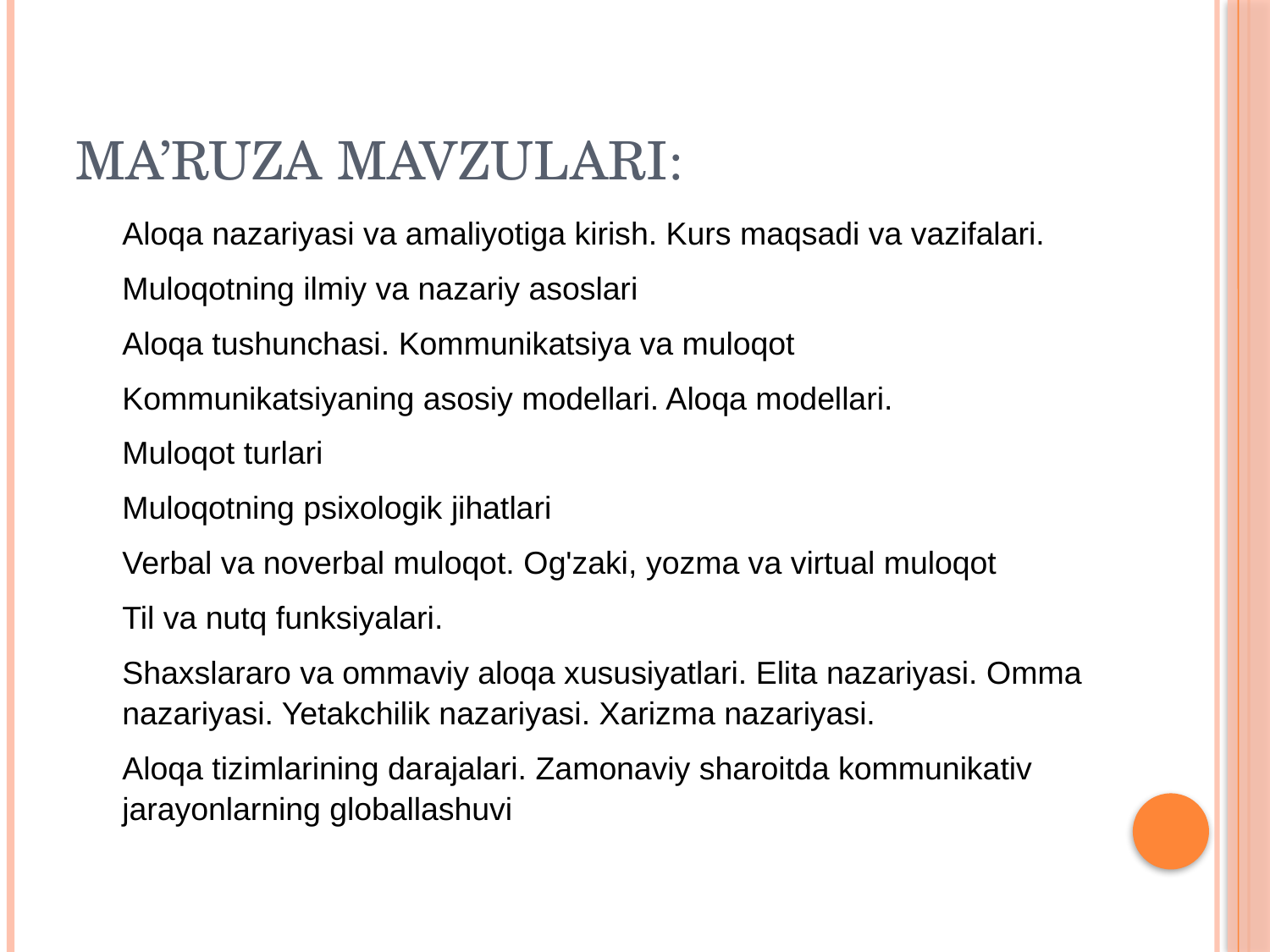

# Ma’ruza mavzulari:
Aloqa nazariyasi va amaliyotiga kirish. Kurs maqsadi va vazifalari.
Muloqotning ilmiy va nazariy asoslari
Aloqa tushunchasi. Kommunikatsiya va muloqot
Kommunikatsiyaning asosiy modellari. Aloqa modellari.
Muloqot turlari
Muloqotning psixologik jihatlari
Verbal va noverbal muloqot. Og'zaki, yozma va virtual muloqot
Til va nutq funksiyalari.
Shaxslararo va ommaviy aloqa xususiyatlari. Elita nazariyasi. Omma nazariyasi. Yetakchilik nazariyasi. Xarizma nazariyasi.
Aloqa tizimlarining darajalari. Zamonaviy sharoitda kommunikativ jarayonlarning globallashuvi